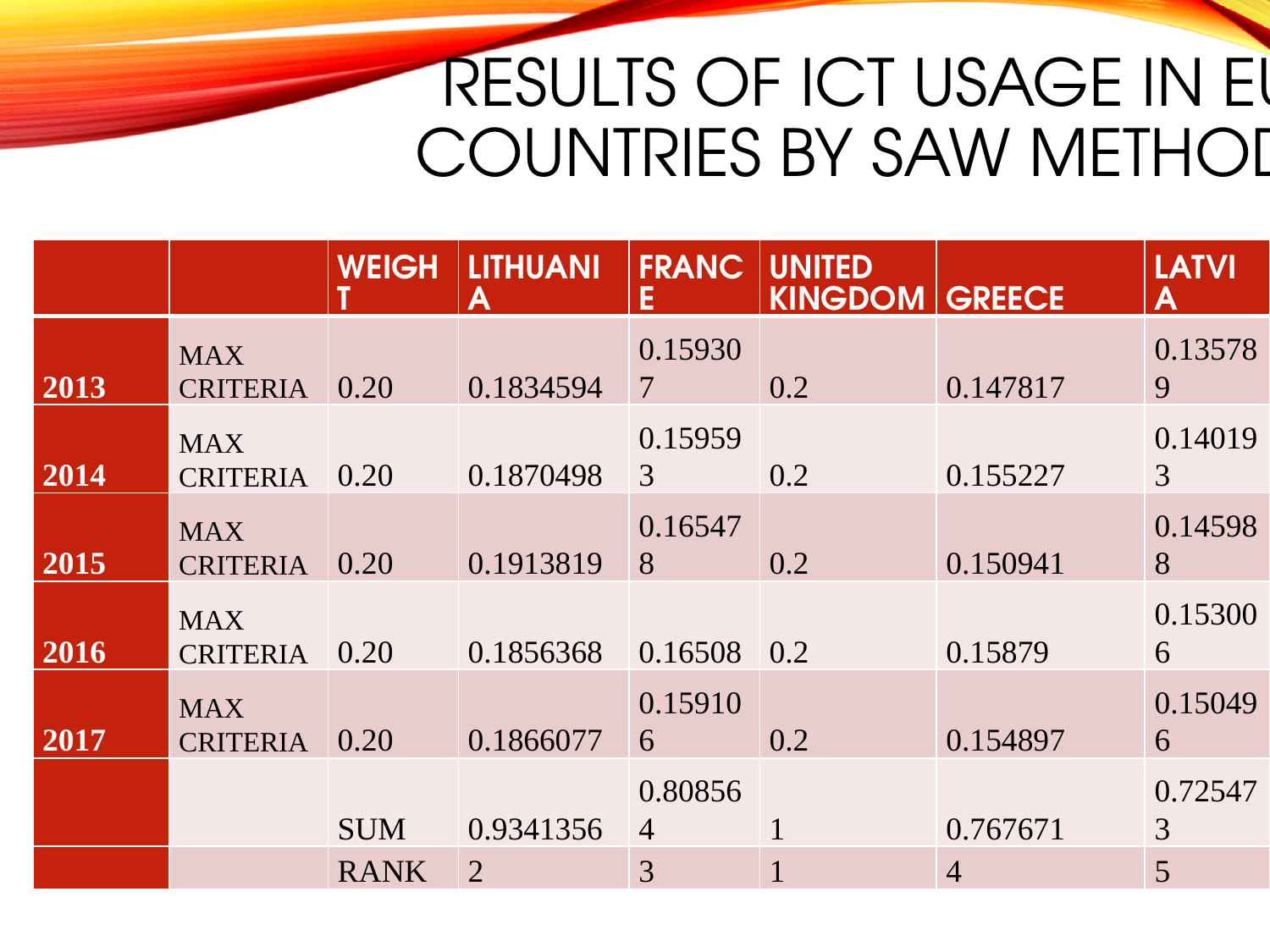

# Results of ICT usage in EU countries by SAW method
|  |  | WEIGHT | LITHUANIA | FRANCE | UNITED KINGDOM | GREECE | LATVIA |
| --- | --- | --- | --- | --- | --- | --- | --- |
| 2013 | MAX CRITERIA | 0.20 | 0.1834594 | 0.159307 | 0.2 | 0.147817 | 0.135789 |
| 2014 | MAX CRITERIA | 0.20 | 0.1870498 | 0.159593 | 0.2 | 0.155227 | 0.140193 |
| 2015 | MAX CRITERIA | 0.20 | 0.1913819 | 0.165478 | 0.2 | 0.150941 | 0.145988 |
| 2016 | MAX CRITERIA | 0.20 | 0.1856368 | 0.16508 | 0.2 | 0.15879 | 0.153006 |
| 2017 | MAX CRITERIA | 0.20 | 0.1866077 | 0.159106 | 0.2 | 0.154897 | 0.150496 |
|  |  | SUM | 0.9341356 | 0.808564 | 1 | 0.767671 | 0.725473 |
|  |  | RANK | 2 | 3 | 1 | 4 | 5 |